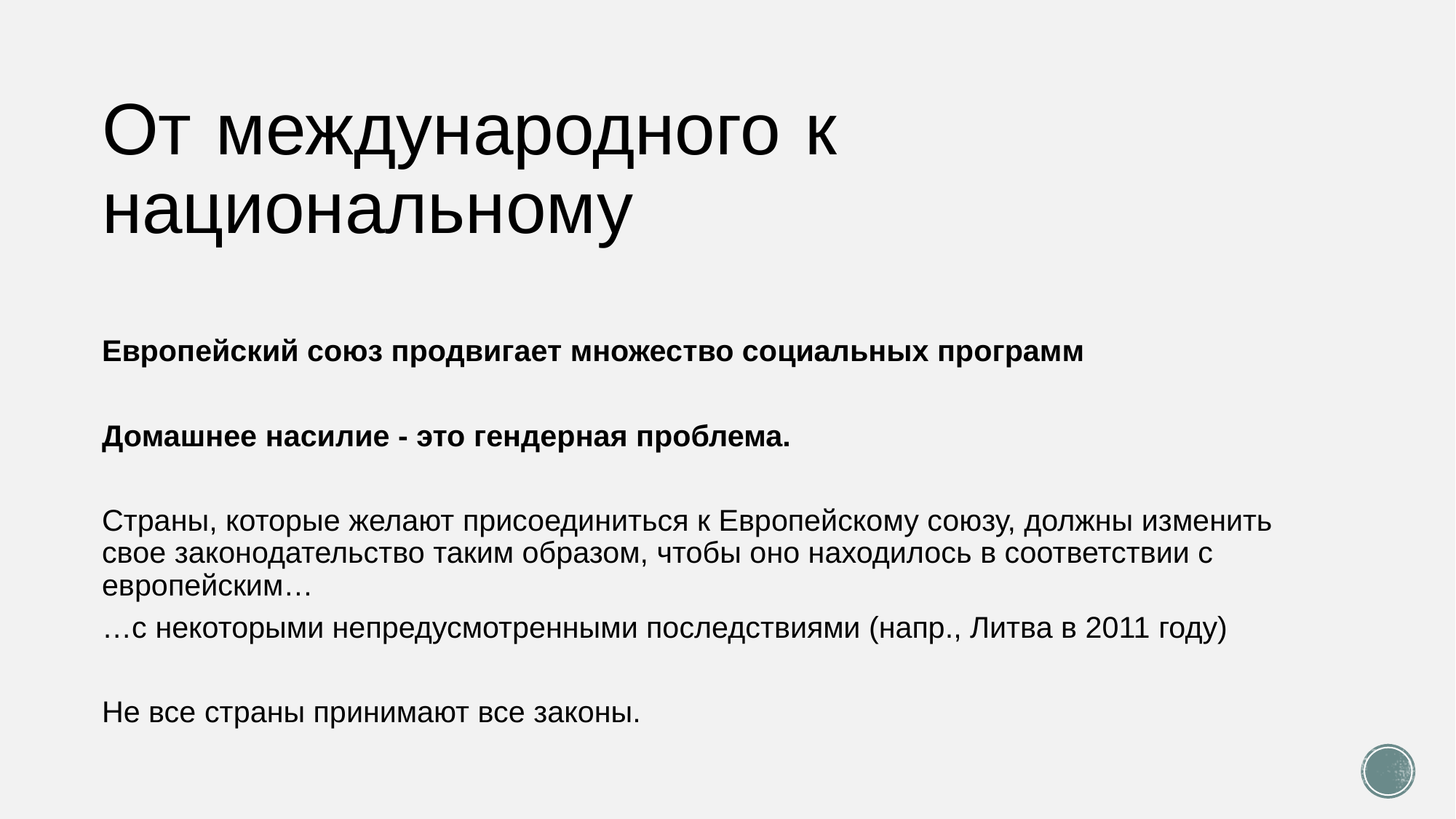

# От международного к национальному

Европейский союз продвигает множество социальных программ

Домашнее насилие - это гендерная проблема.

Страны, которые желают присоединиться к Европейскому союзу, должны изменить свое законодательство таким образом, чтобы оно находилось в соответствии с европейским…
…с некоторыми непредусмотренными последствиями (напр., Литва в 2011 году)

Не все страны принимают все законы.